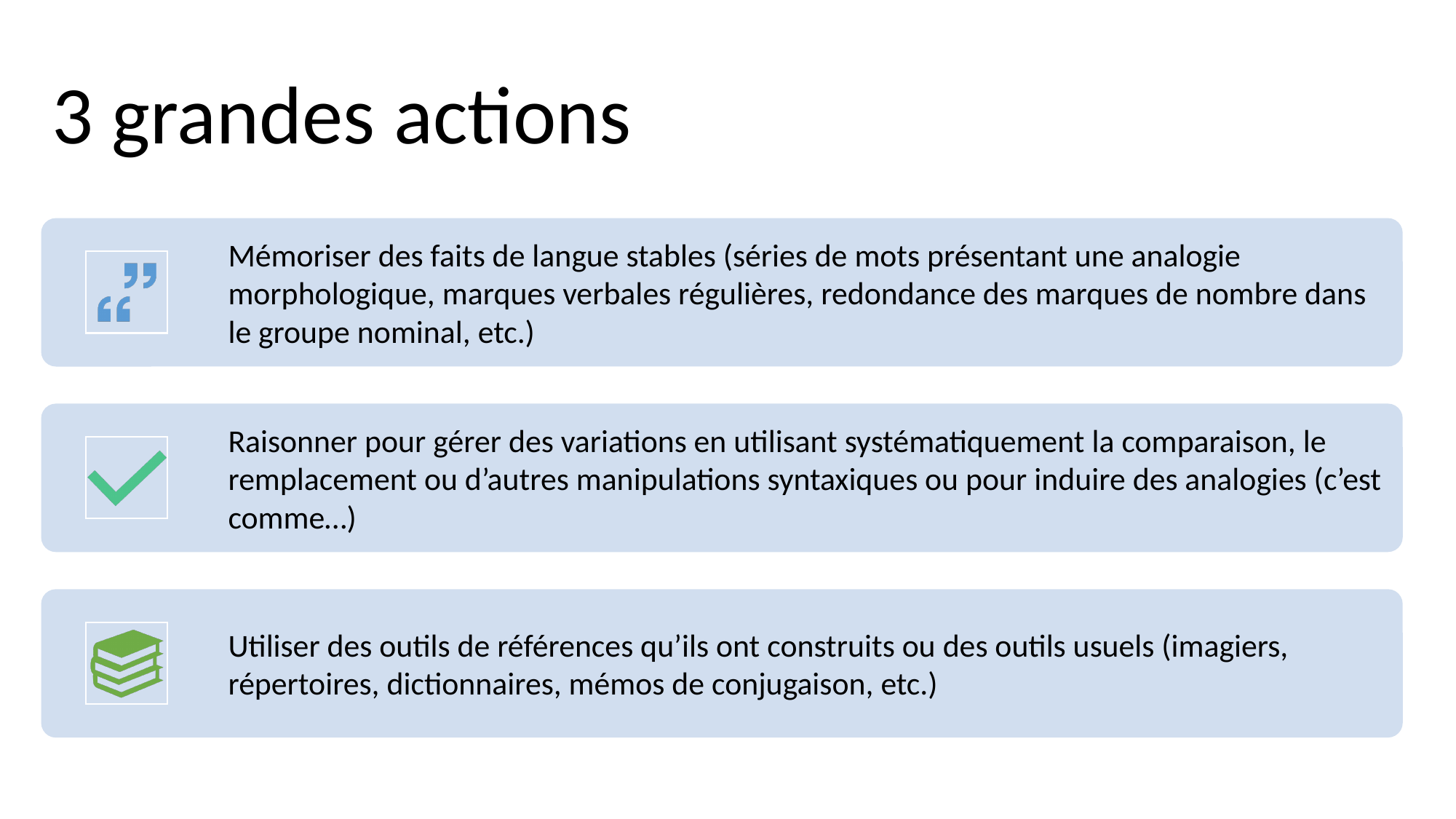

# 3 grandes actions
Mémoriser des faits de langue stables (séries de mots présentant une analogie morphologique, marques verbales régulières, redondance des marques de nombre dans le groupe nominal, etc.)
Raisonner pour gérer des variations en utilisant systématiquement la comparaison, le remplacement ou d’autres manipulations syntaxiques ou pour induire des analogies (c’est comme…)
Utiliser des outils de références qu’ils ont construits ou des outils usuels (imagiers, répertoires, dictionnaires, mémos de conjugaison, etc.)